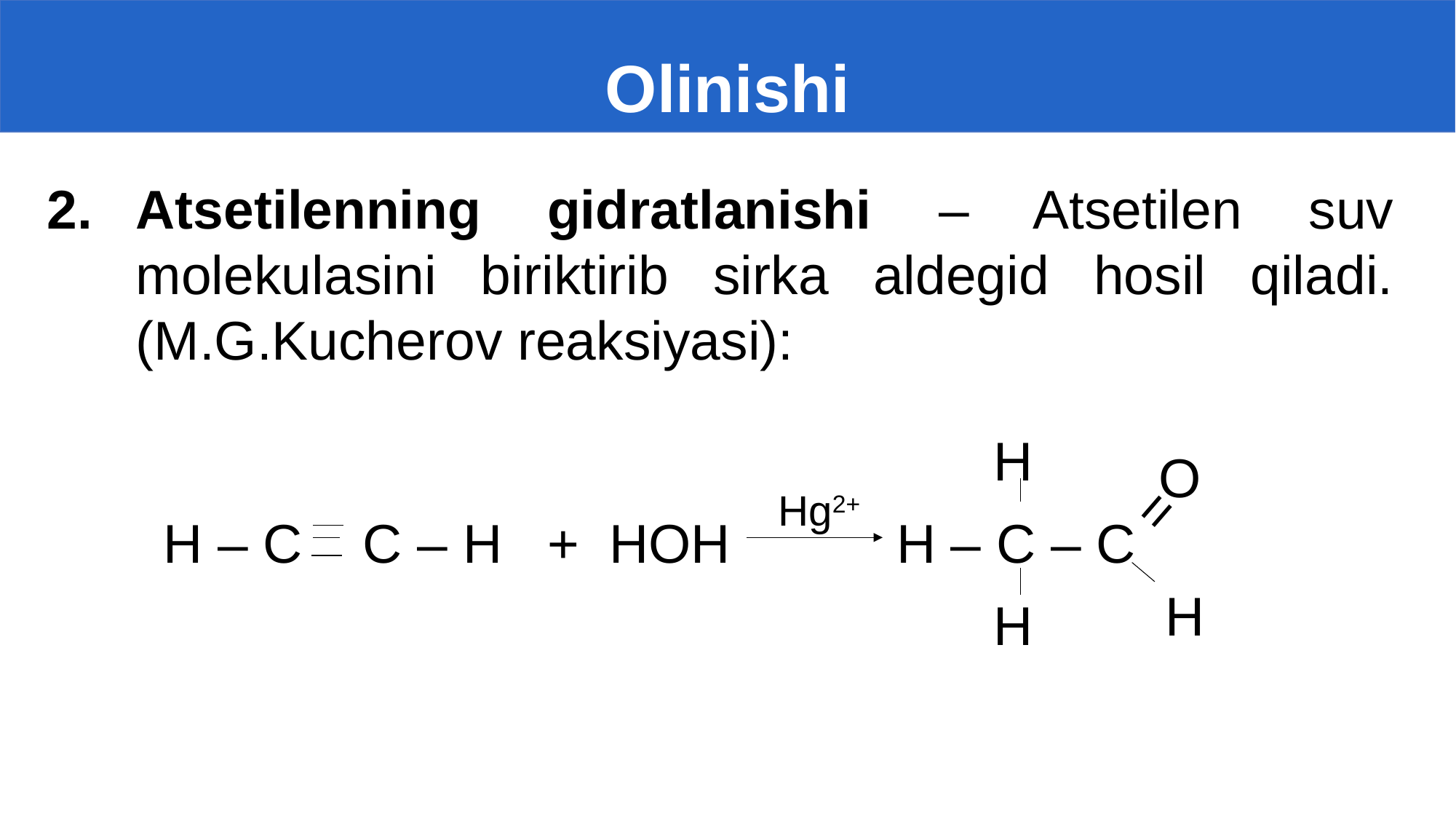

# Olinishi
Atsetilenning gidratlanishi – Atsetilen suv molekulasini biriktirib sirka aldegid hosil qiladi. (M.G.Kucherov reaksiyasi):
                                                        H
 H – C    C – H   +  HOH           H – C – C
                                                        H

O
=
Hg2+
H